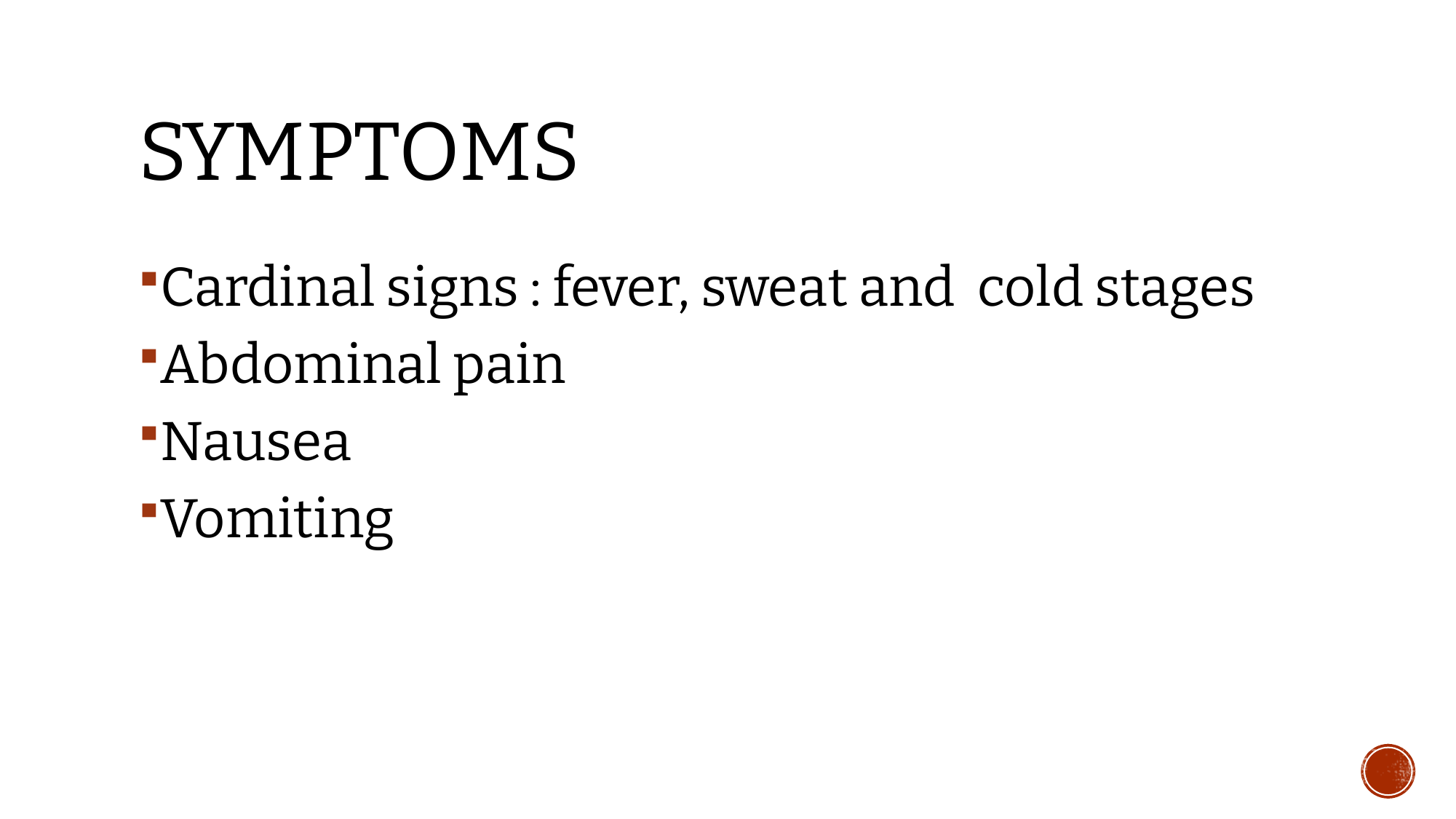

# Symptoms
Cardinal signs : fever, sweat and  cold stages
Abdominal pain
Nausea
Vomiting